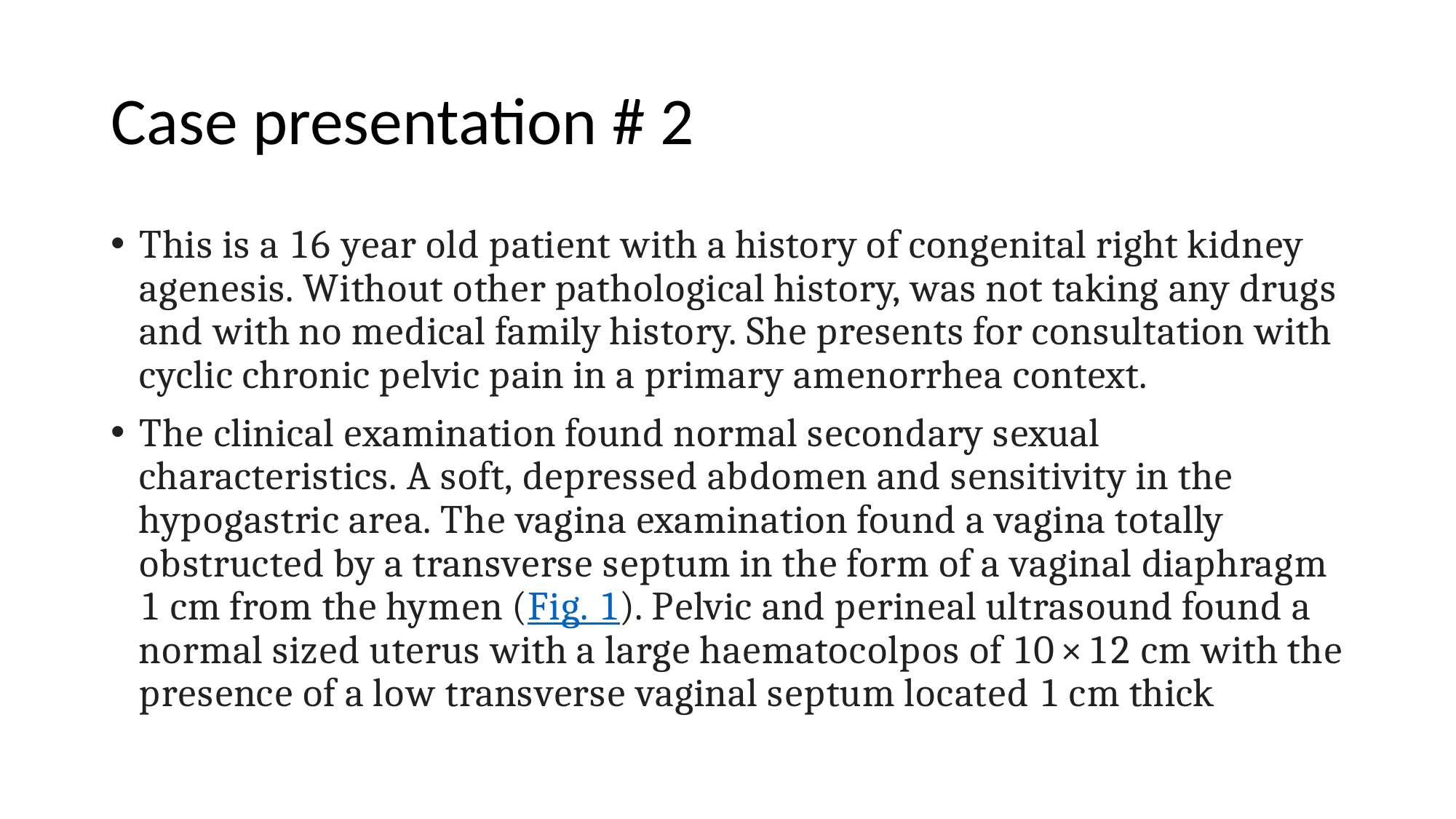

# Case presentation # 2
This is a 16 year old patient with a history of congenital right kidney agenesis. Without other pathological history, was not taking any drugs and with no medical family history. She presents for consultation with cyclic chronic pelvic pain in a primary amenorrhea context.
The clinical examination found normal secondary sexual characteristics. A soft, depressed abdomen and sensitivity in the hypogastric area. The vagina examination found a vagina totally obstructed by a transverse septum in the form of a vaginal diaphragm 1 cm from the hymen (Fig. 1). Pelvic and perineal ultrasound found a normal sized uterus with a large haematocolpos of 10 × 12 cm with the presence of a low transverse vaginal septum located 1 cm thick